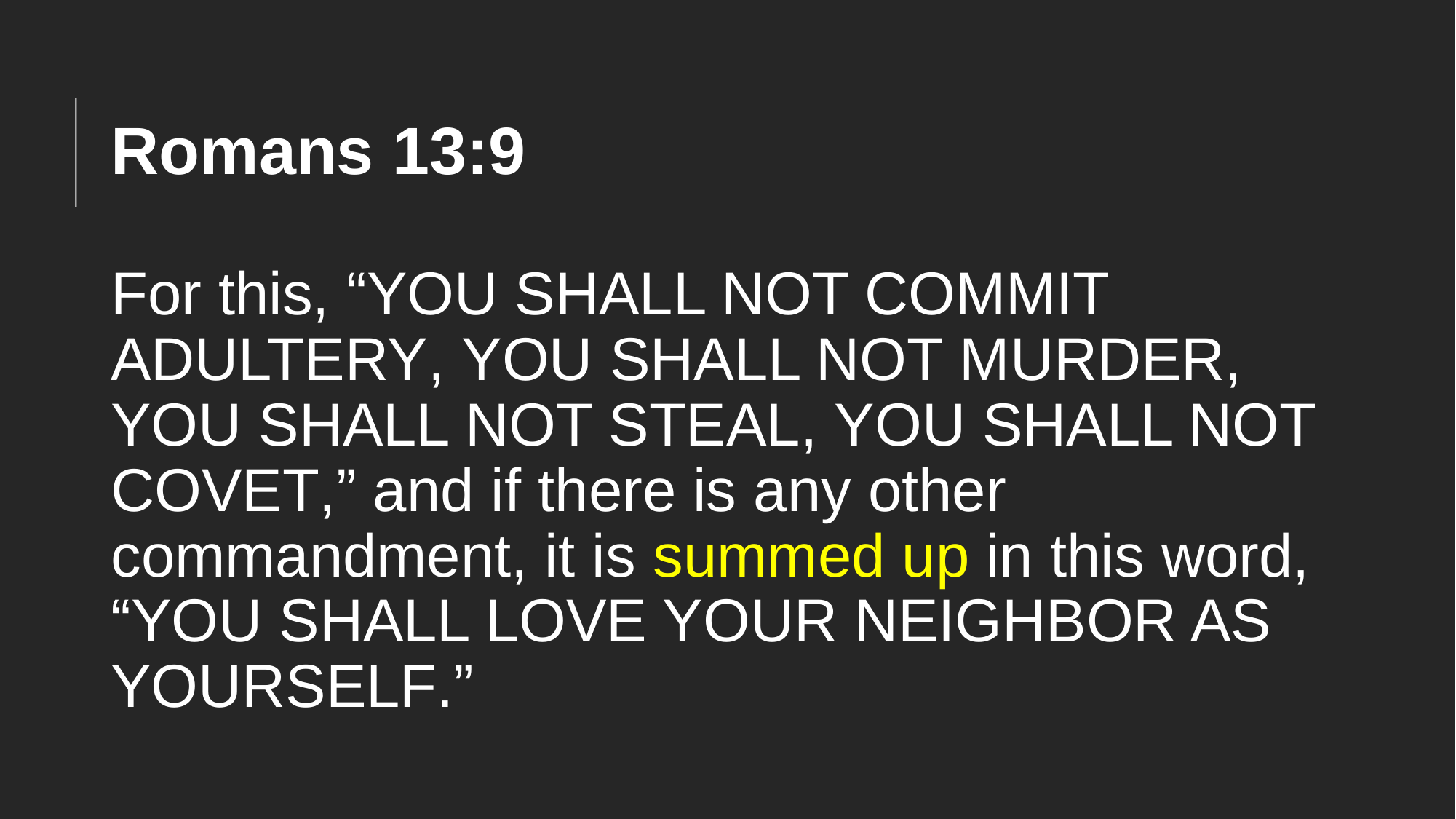

# Romans 13:9
For this, “You shall not commit adultery, You shall not murder, You shall not steal, You shall not covet,” and if there is any other commandment, it is summed up in this word, “You shall love your neighbor as yourself.”